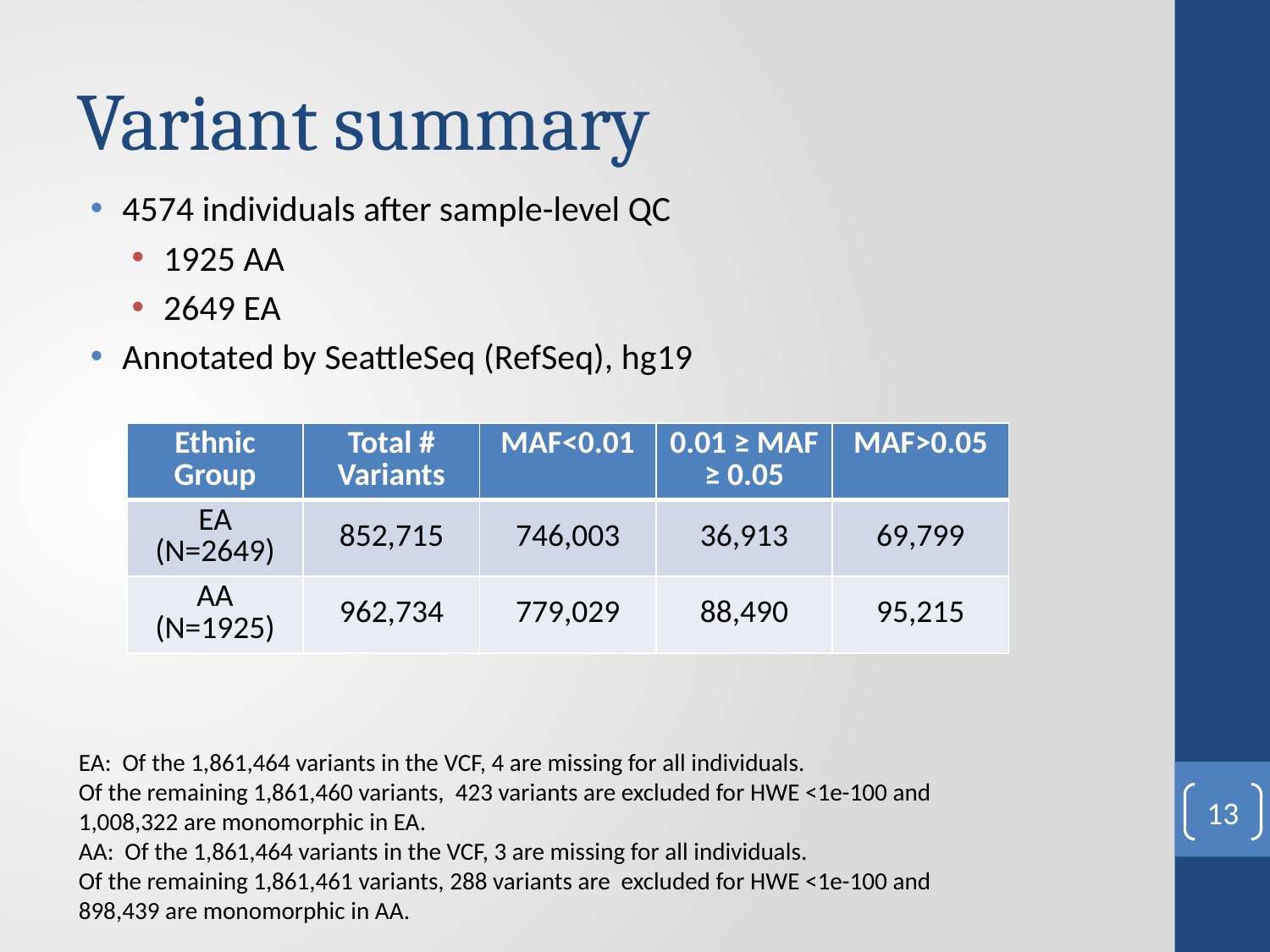

# Variant summary
4574 individuals after sample-level QC
1925 AA
2649 EA
Annotated by SeattleSeq (RefSeq), hg19
| Ethnic Group | Total # Variants | MAF<0.01 | 0.01 ≥ MAF ≥ 0.05 | MAF>0.05 |
| --- | --- | --- | --- | --- |
| EA (N=2649) | 852,715 | 746,003 | 36,913 | 69,799 |
| AA (N=1925) | 962,734 | 779,029 | 88,490 | 95,215 |
EA:  Of the 1,861,464 variants in the VCF, 4 are missing for all individuals.
Of the remaining 1,861,460 variants,  423 variants are excluded for HWE <1e-100 and 1,008,322 are monomorphic in EA.
AA:  Of the 1,861,464 variants in the VCF, 3 are missing for all individuals.
Of the remaining 1,861,461 variants, 288 variants are  excluded for HWE <1e-100 and 898,439 are monomorphic in AA.
13